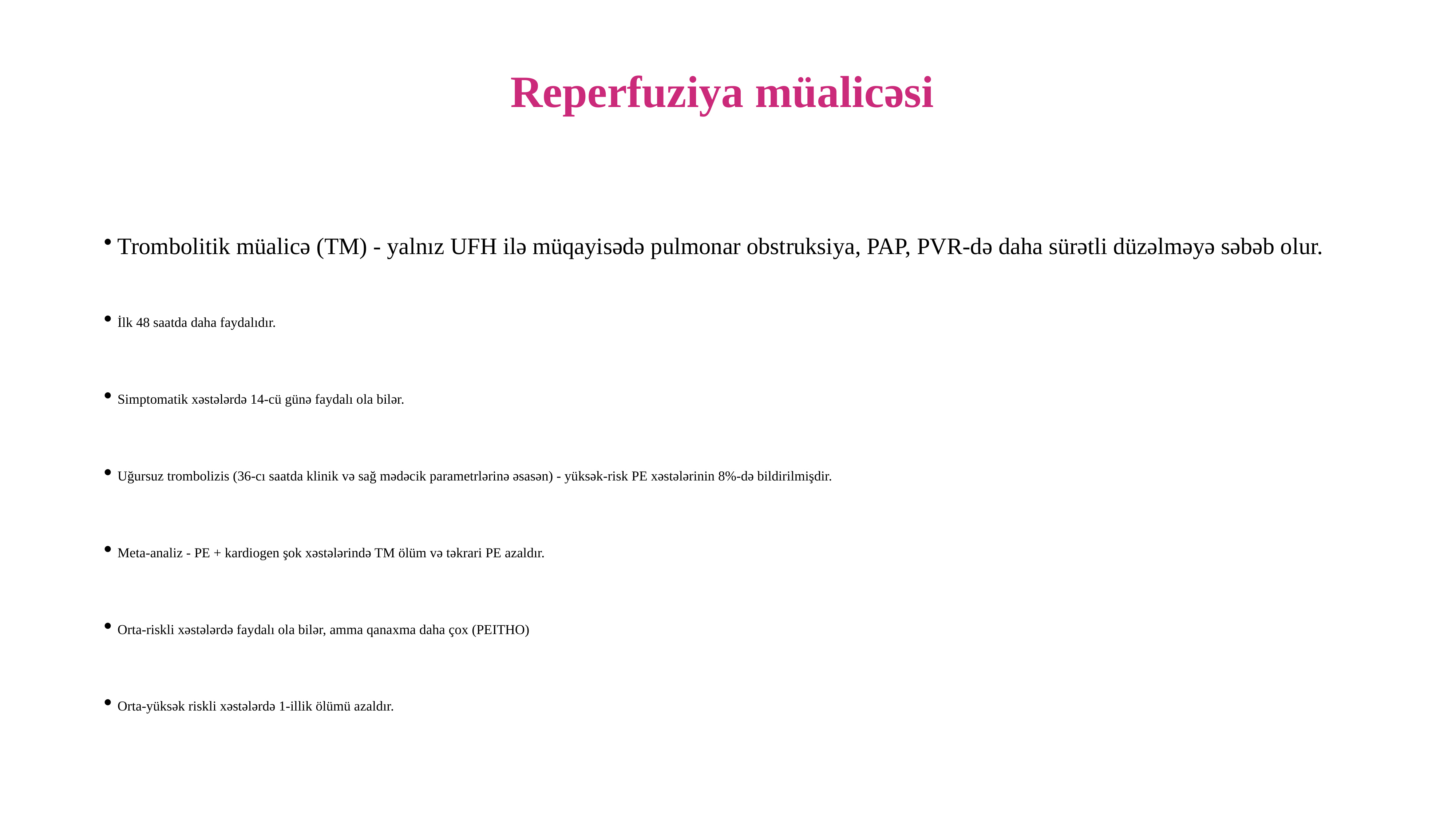

# Reperfuziya müalicəsi
Trombolitik müalicə (TM) - yalnız UFH ilə müqayisədə pulmonar obstruksiya, PAP, PVR-də daha sürətli düzəlməyə səbəb olur.
İlk 48 saatda daha faydalıdır.
Simptomatik xəstələrdə 14-cü günə faydalı ola bilər.
Uğursuz trombolizis (36-cı saatda klinik və sağ mədəcik parametrlərinə əsasən) - yüksək-risk PE xəstələrinin 8%-də bildirilmişdir.
Meta-analiz - PE + kardiogen şok xəstələrində TM ölüm və təkrari PE azaldır.
Orta-riskli xəstələrdə faydalı ola bilər, amma qanaxma daha çox (PEITHO)
Orta-yüksək riskli xəstələrdə 1-illik ölümü azaldır.